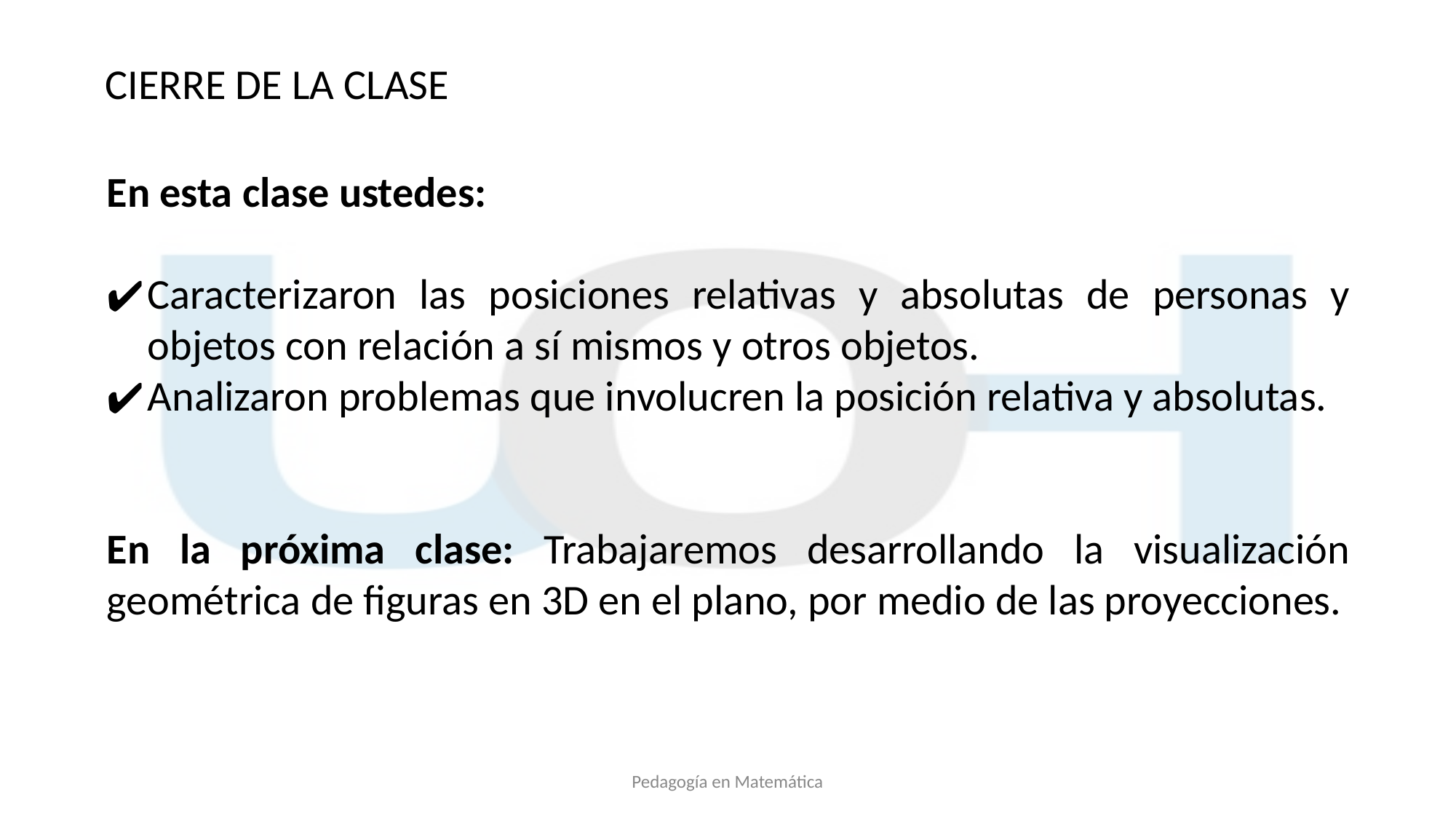

CIERRE DE LA CLASE
En esta clase ustedes:

Caracterizaron las posiciones relativas y absolutas de personas y objetos con relación a sí mismos y otros objetos.
Analizaron problemas que involucren la posición relativa y absolutas.

En la próxima clase: Trabajaremos desarrollando la visualización geométrica de figuras en 3D en el plano, por medio de las proyecciones.
Pedagogía en Matemática